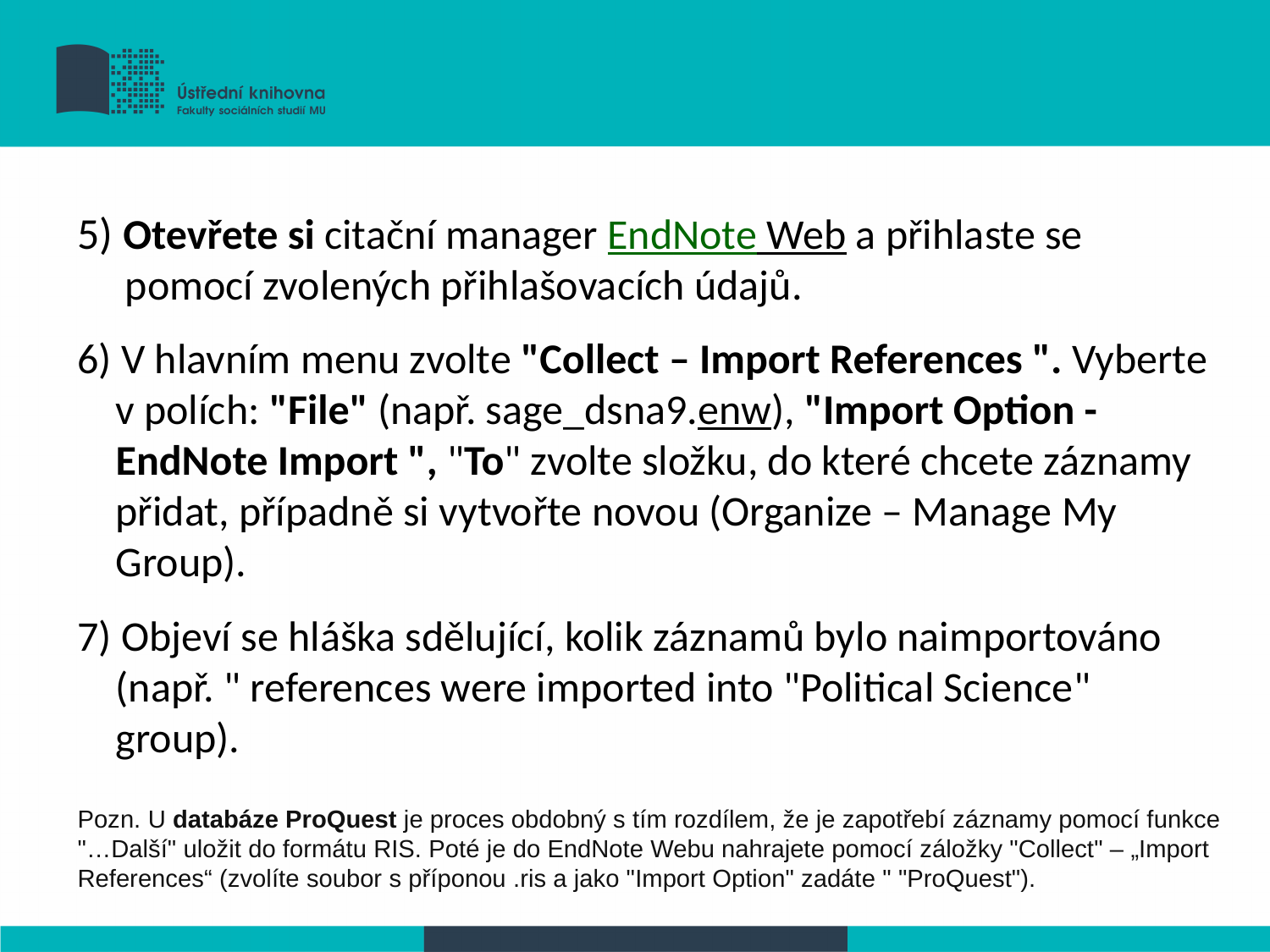

5) Otevřete si citační manager EndNote Web a přihlaste se
     pomocí zvolených přihlašovacích údajů.

6) V hlavním menu zvolte "Collect – Import References ". Vyberte
    v polích: "File" (např. sage_dsna9.enw), "Import Option -
    EndNote Import ", "To" zvolte složku, do které chcete záznamy
    přidat, případně si vytvořte novou (Organize – Manage My
    Group).

7) Objeví se hláška sdělující, kolik záznamů bylo naimportováno
    (např. " references were imported into "Political Science"
    group).

Pozn. U databáze ProQuest je proces obdobný s tím rozdílem, že je zapotřebí záznamy pomocí funkce "…Další" uložit do formátu RIS. Poté je do EndNote Webu nahrajete pomocí záložky "Collect" – „Import References“ (zvolíte soubor s příponou .ris a jako "Import Option" zadáte " "ProQuest").